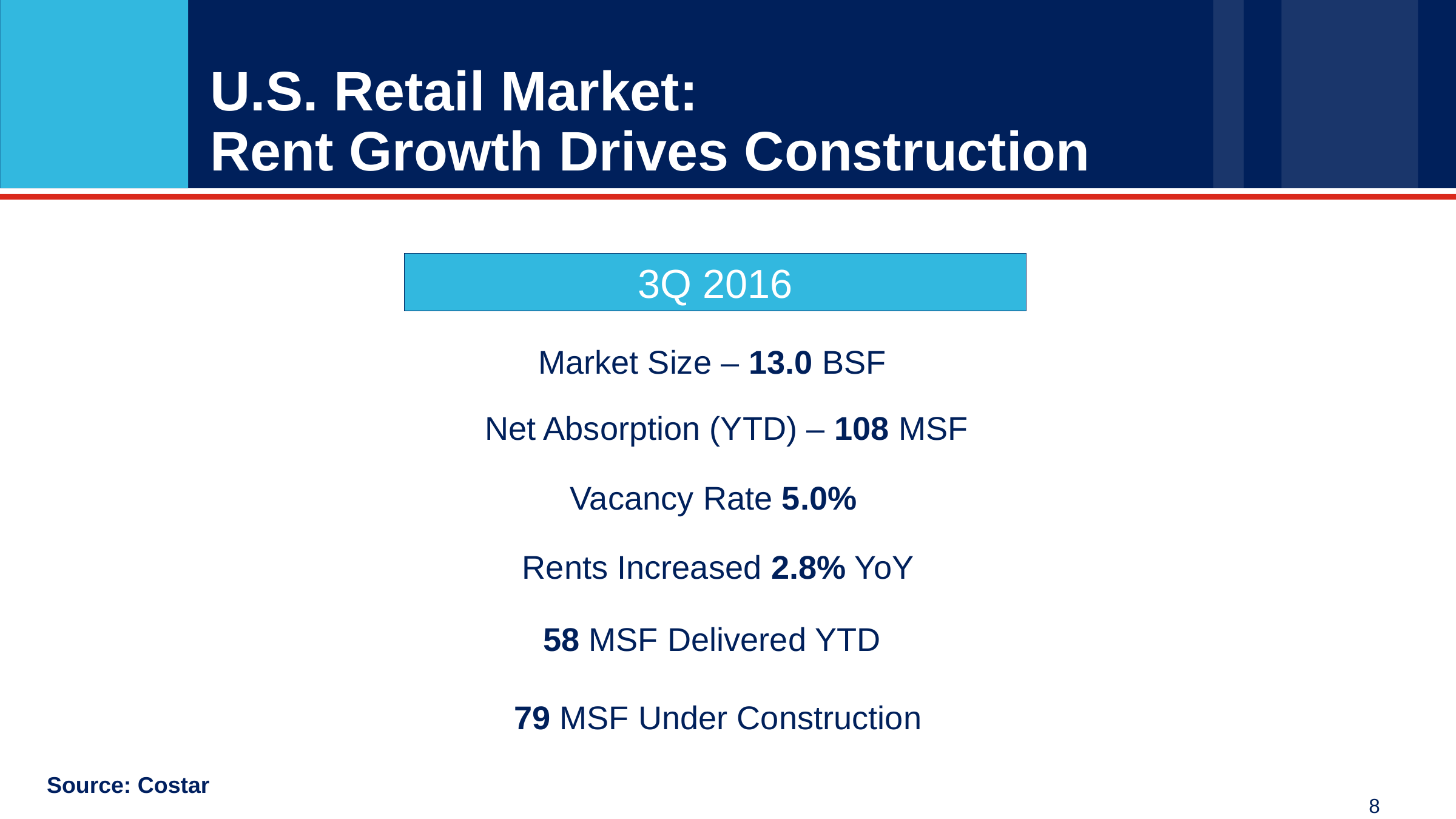

# U.S. Retail Market: Rent Growth Drives Construction
3Q 2016
Market Size – 13.0 BSF
Net Absorption (YTD) – 108 MSF
Vacancy Rate 5.0%
Rents Increased 2.8% YoY
58 MSF Delivered YTD
79 MSF Under Construction
Source: Costar
8